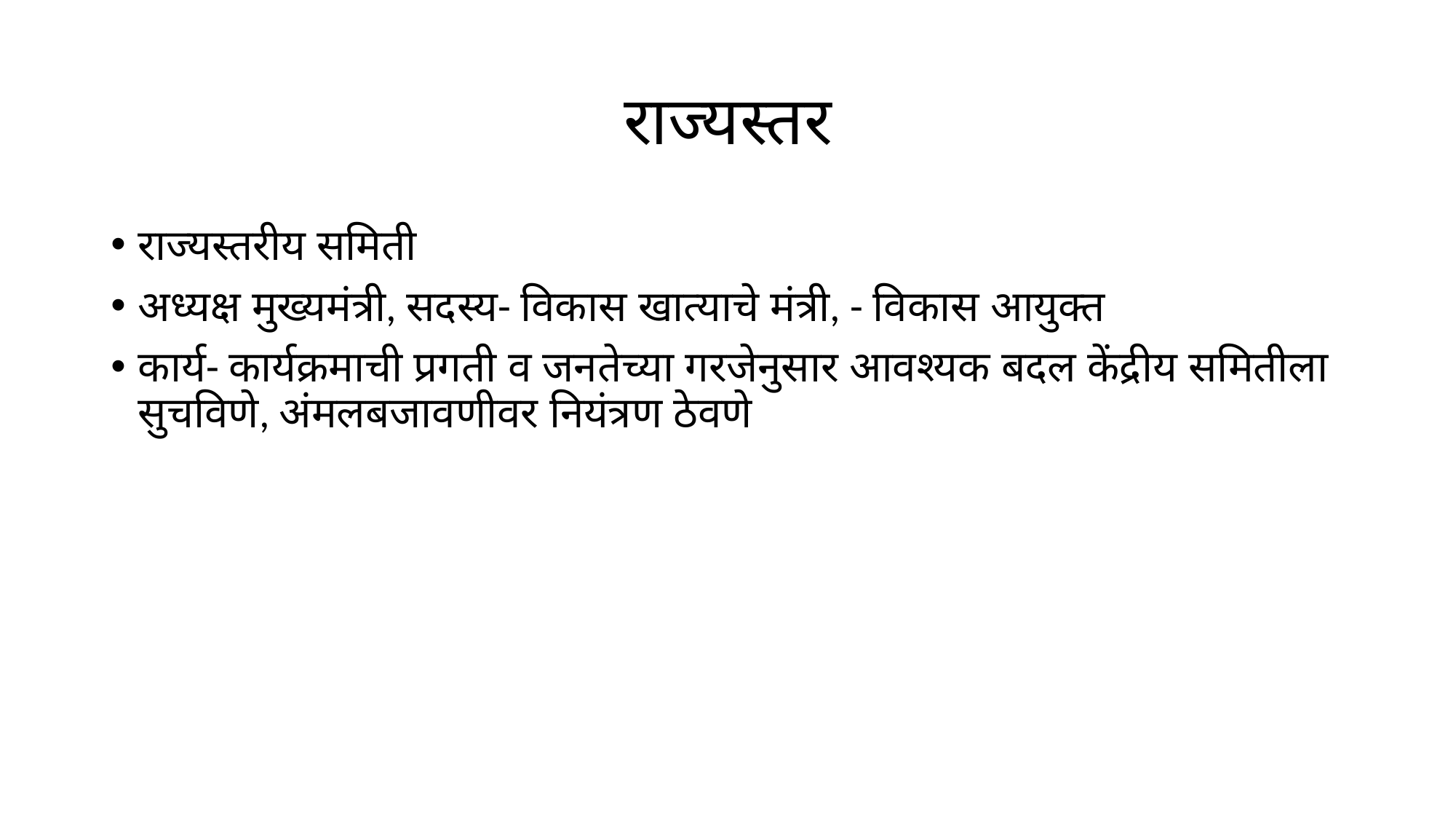

# राज्यस्तर
राज्यस्तरीय समिती
अध्यक्ष मुख्यमंत्री, सदस्य- विकास खात्याचे मंत्री, - विकास आयुक्त
कार्य- कार्यक्रमाची प्रगती व जनतेच्या गरजेनुसार आवश्यक बदल केंद्रीय समितीला सुचविणे, अंमलबजावणीवर नियंत्रण ठेवणे